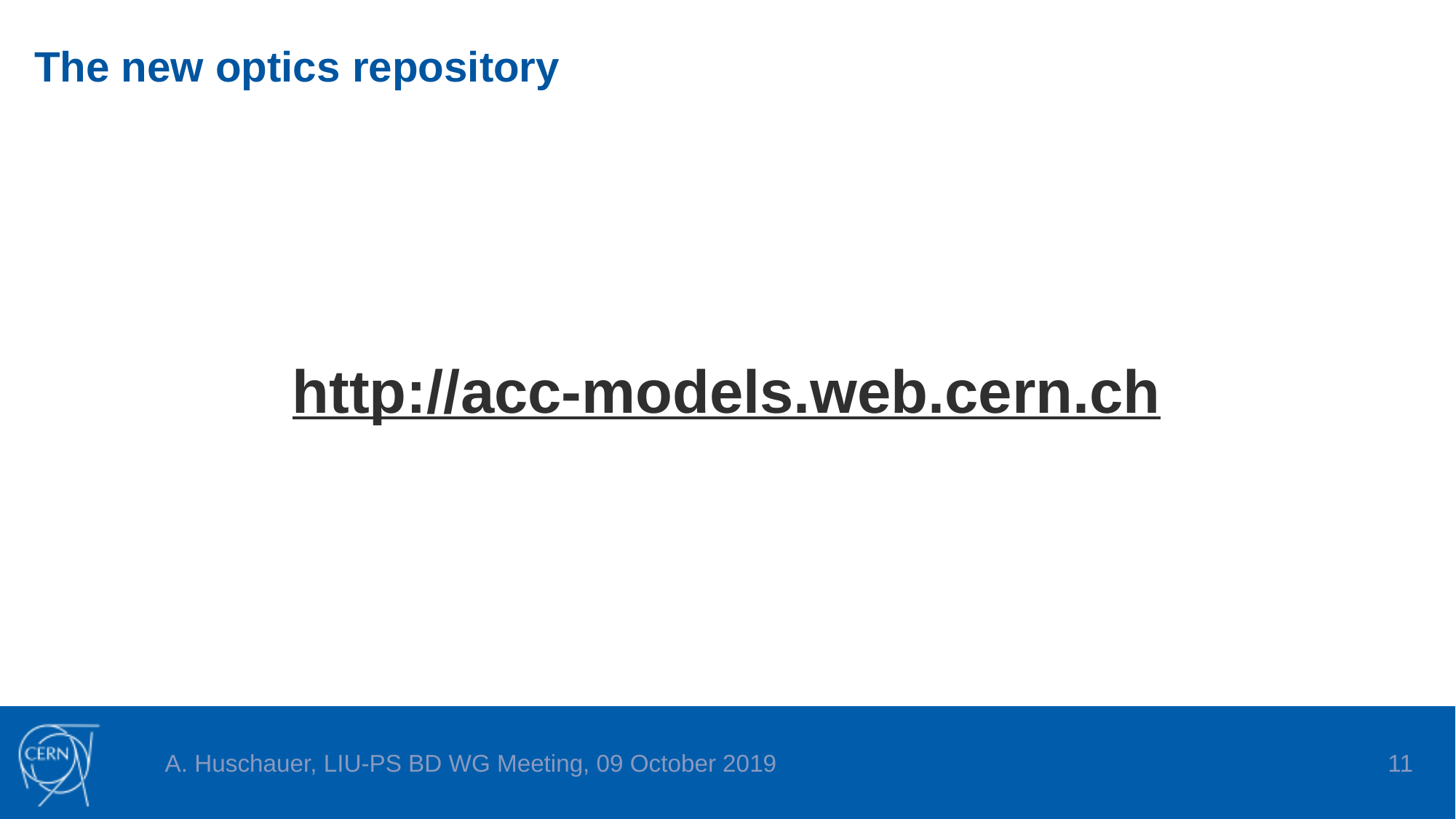

# The new optics repository

http://acc-models.web.cern.ch

A. Huschauer, LIU-PS BD WG Meeting, 09 October 2019
11